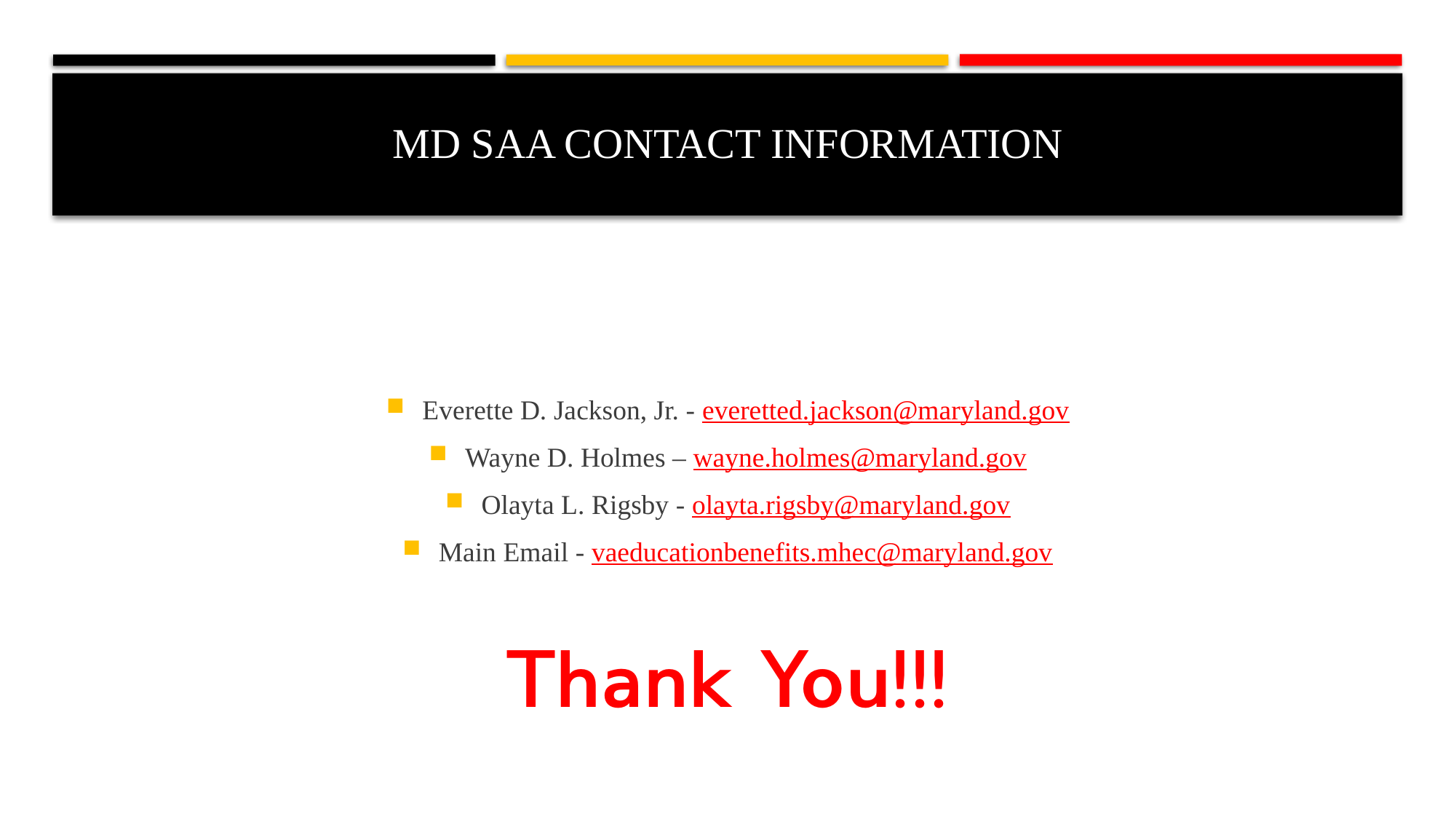

# Md saa contact information
Everette D. Jackson, Jr. - everetted.jackson@maryland.gov
Wayne D. Holmes – wayne.holmes@maryland.gov
Olayta L. Rigsby - olayta.rigsby@maryland.gov
Main Email - vaeducationbenefits.mhec@maryland.gov
Thank You!!!